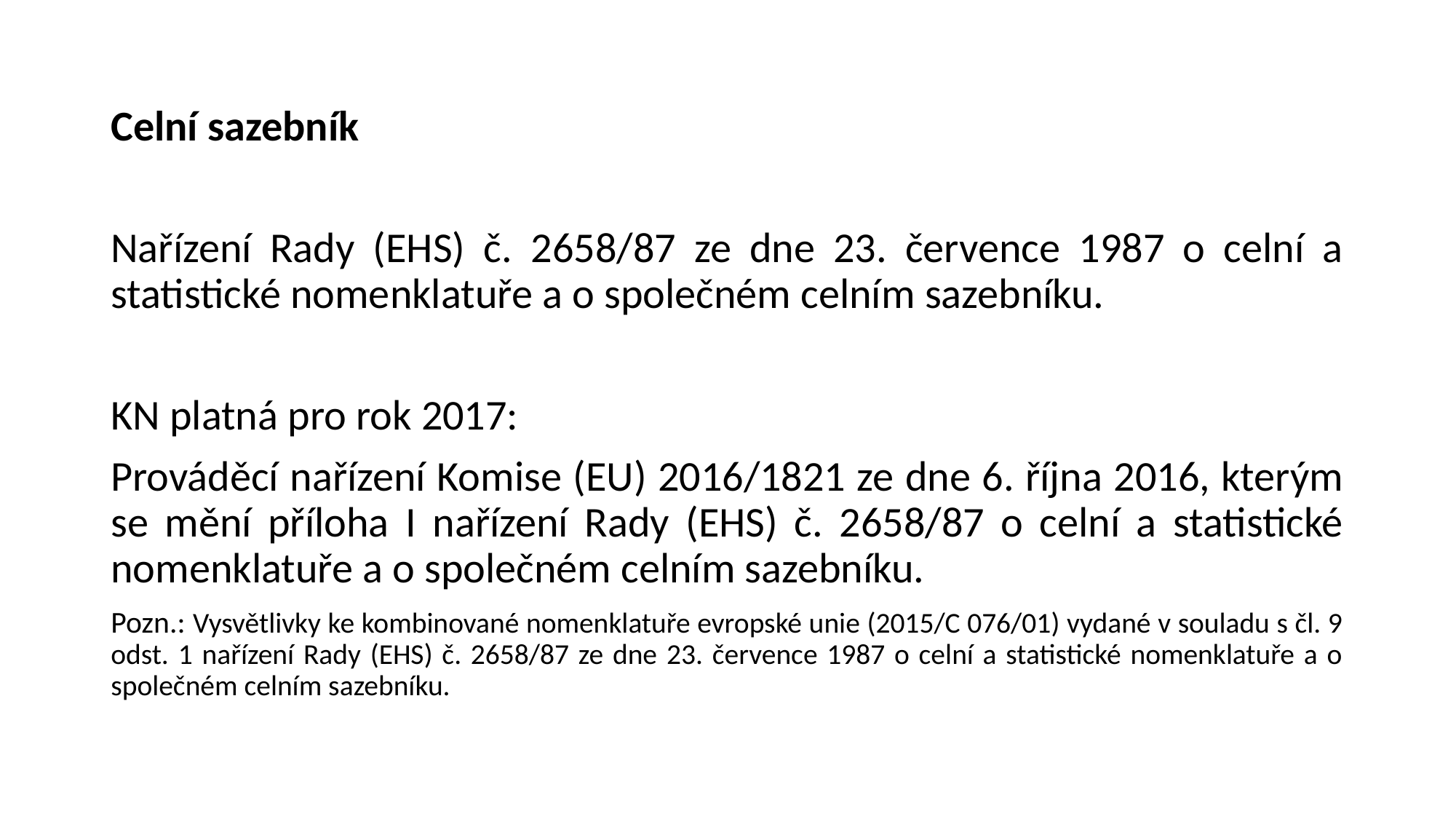

Celní sazebník

Nařízení Rady (EHS) č. 2658/87 ze dne 23. července 1987 o celní a statistické nomenklatuře a o společném celním sazebníku.

KN platná pro rok 2017:
Prováděcí nařízení Komise (EU) 2016/1821 ze dne 6. října 2016, kterým se mění příloha I nařízení Rady (EHS) č. 2658/87 o celní a statistické nomenklatuře a o společném celním sazebníku.
Pozn.: Vysvětlivky ke kombinované nomenklatuře evropské unie (2015/C 076/01) vydané v souladu s čl. 9 odst. 1 nařízení Rady (EHS) č. 2658/87 ze dne 23. července 1987 o celní a statistické nomenklatuře a o společném celním sazebníku.